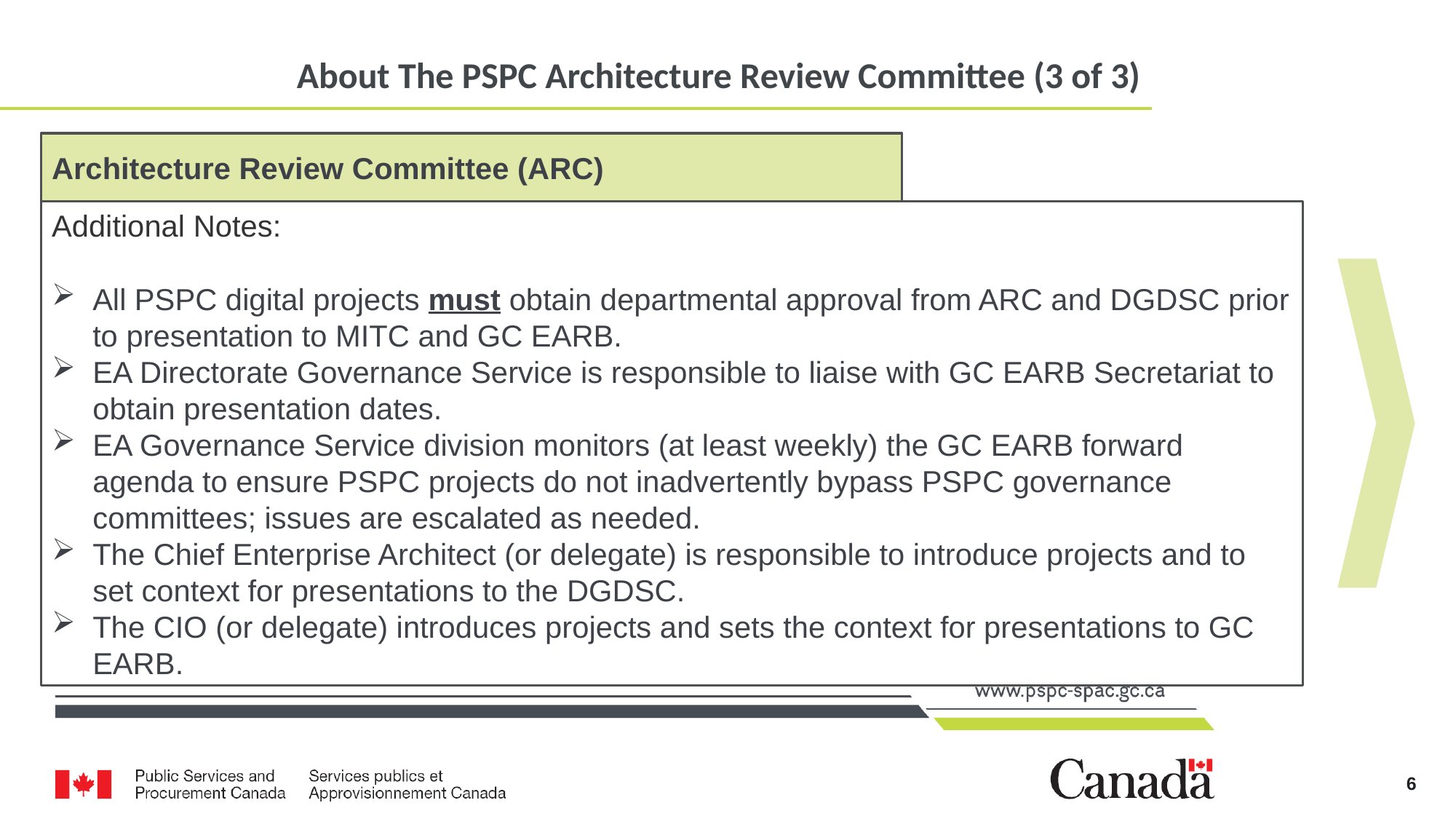

# About The PSPC Architecture Review Committee (3 of 3)
Architecture Review Committee (ARC)
Additional Notes:

All PSPC digital projects must obtain departmental approval from ARC and DGDSC prior to presentation to MITC and GC EARB.
EA Directorate Governance Service is responsible to liaise with GC EARB Secretariat to obtain presentation dates.
EA Governance Service division monitors (at least weekly) the GC EARB forward agenda to ensure PSPC projects do not inadvertently bypass PSPC governance committees; issues are escalated as needed.
The Chief Enterprise Architect (or delegate) is responsible to introduce projects and to set context for presentations to the DGDSC.
The CIO (or delegate) introduces projects and sets the context for presentations to GC EARB.